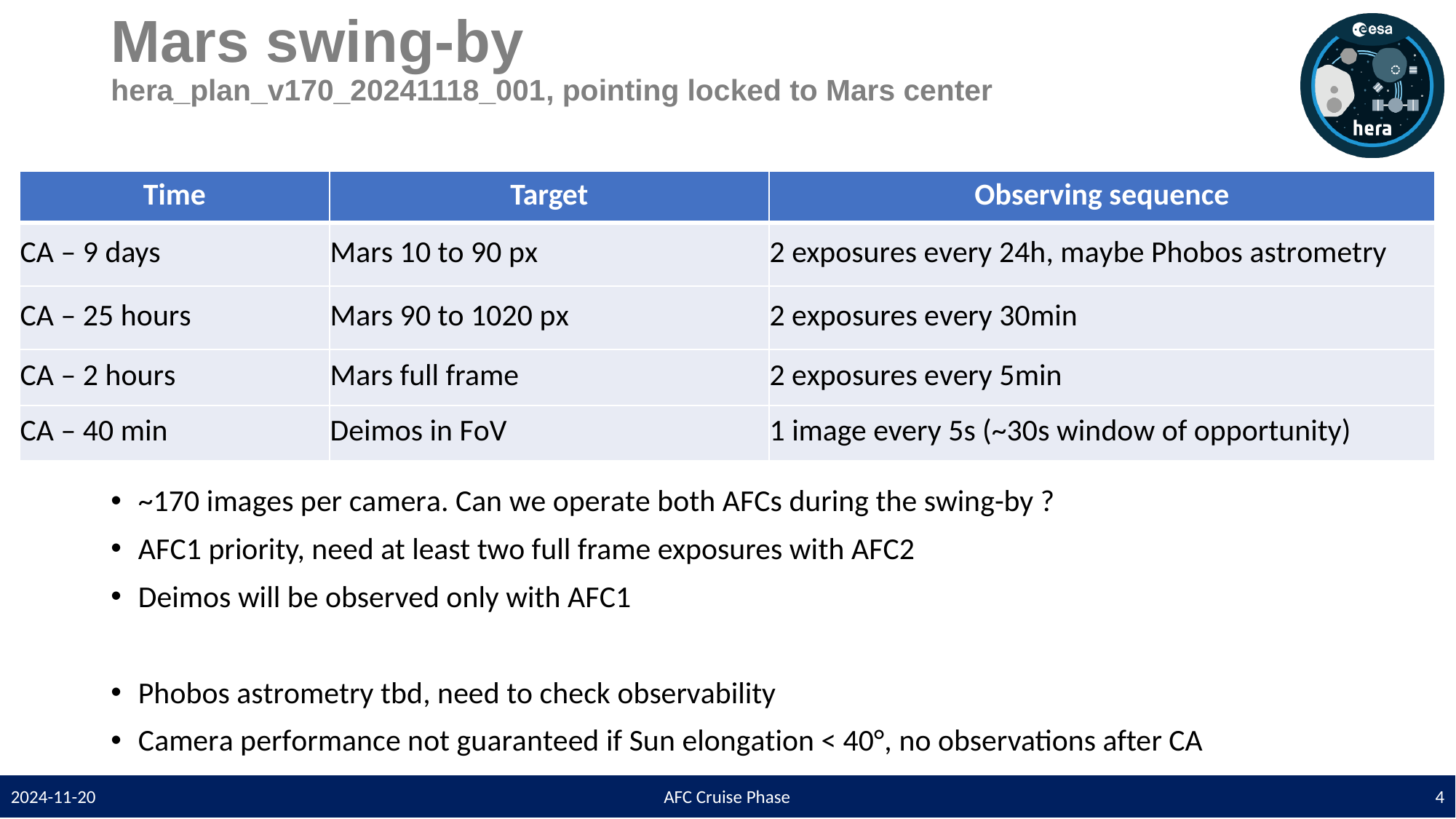

# Mars swing-by hera_plan_v170_20241118_001, pointing locked to Mars center
| Time | Target | Observing sequence |
| --- | --- | --- |
| CA – 9 days | Mars 10 to 90 px | 2 exposures every 24h, maybe Phobos astrometry |
| CA – 25 hours | Mars 90 to 1020 px | 2 exposures every 30min |
| CA – 2 hours | Mars full frame | 2 exposures every 5min |
| CA – 40 min | Deimos in FoV | 1 image every 5s (~30s window of opportunity) |
~170 images per camera. Can we operate both AFCs during the swing-by ?
AFC1 priority, need at least two full frame exposures with AFC2
Deimos will be observed only with AFC1

Phobos astrometry tbd, need to check observability
Camera performance not guaranteed if Sun elongation < 40°, no observations after CA
2024-11-20
AFC Cruise Phase
4